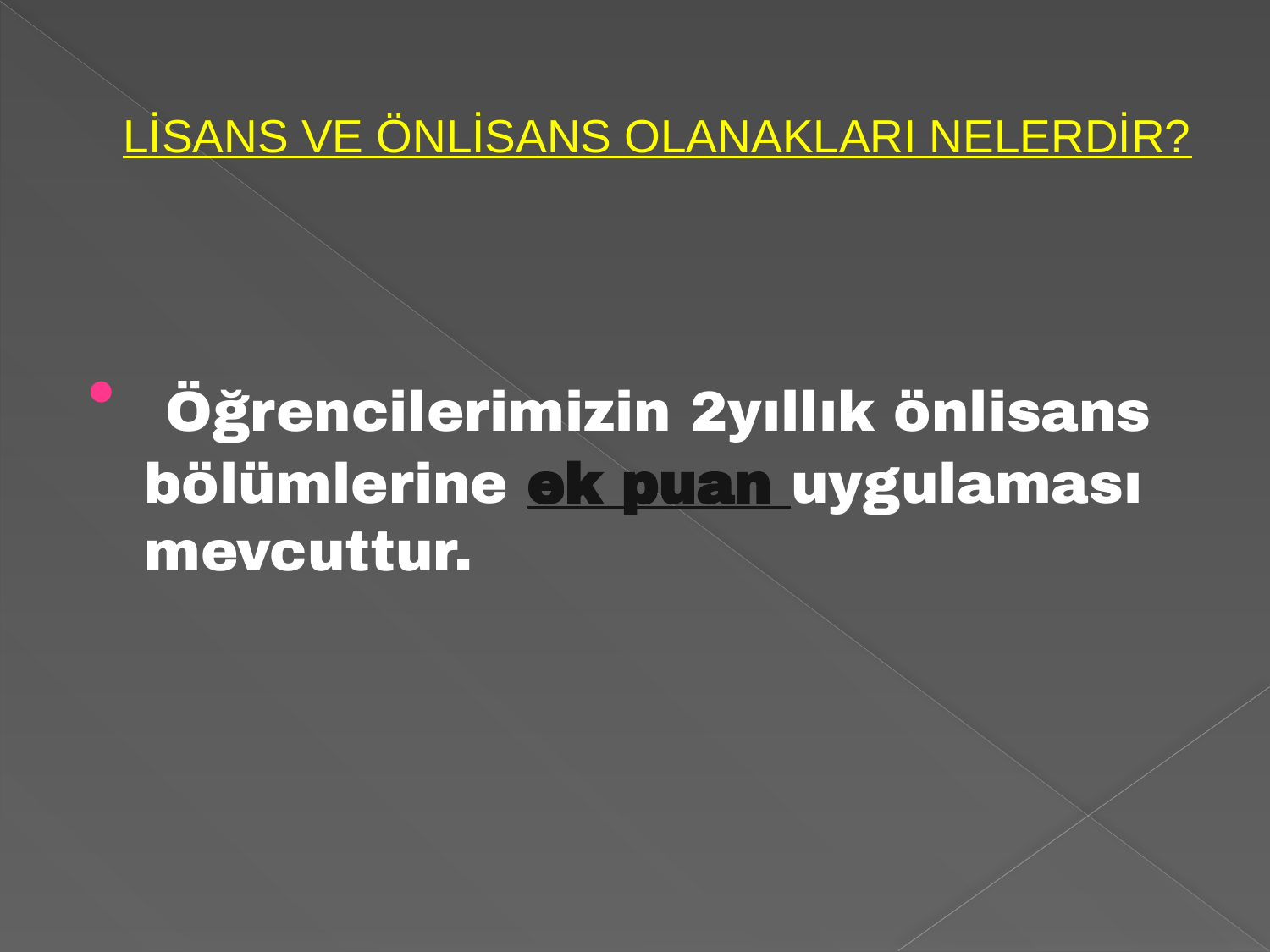

# LİSANS VE ÖNLİSANS OLANAKLARI NELERDİR?
 Öğrencilerimizin 2yıllık önlisans bölümlerine ek puan uygulaması mevcuttur.